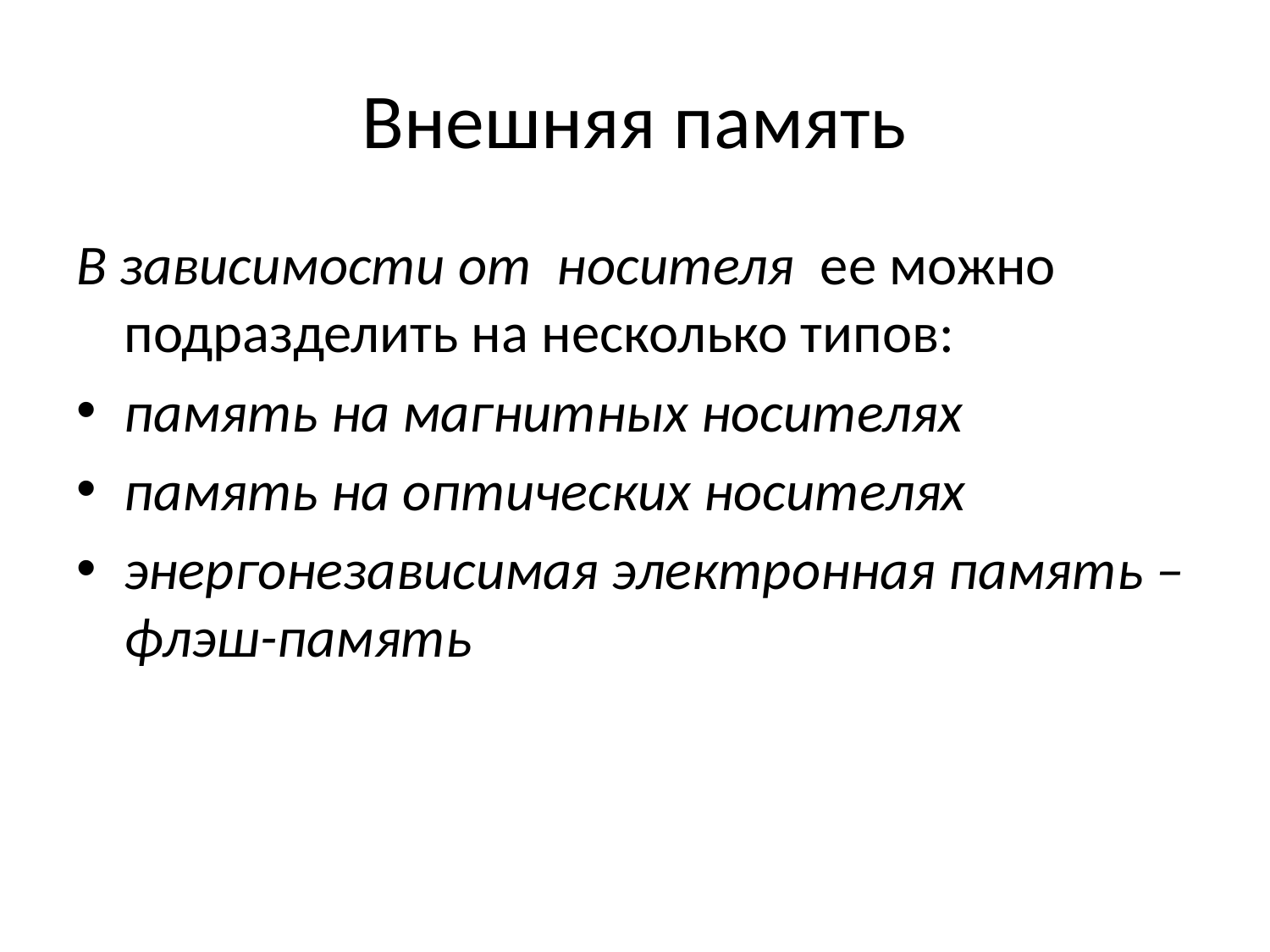

# Внешняя память
В зависимости от  носителя  ее можно подразделить на несколько типов:
память на магнитных носителях
память на оптических носителях
энергонезависимая электронная память – флэш-память